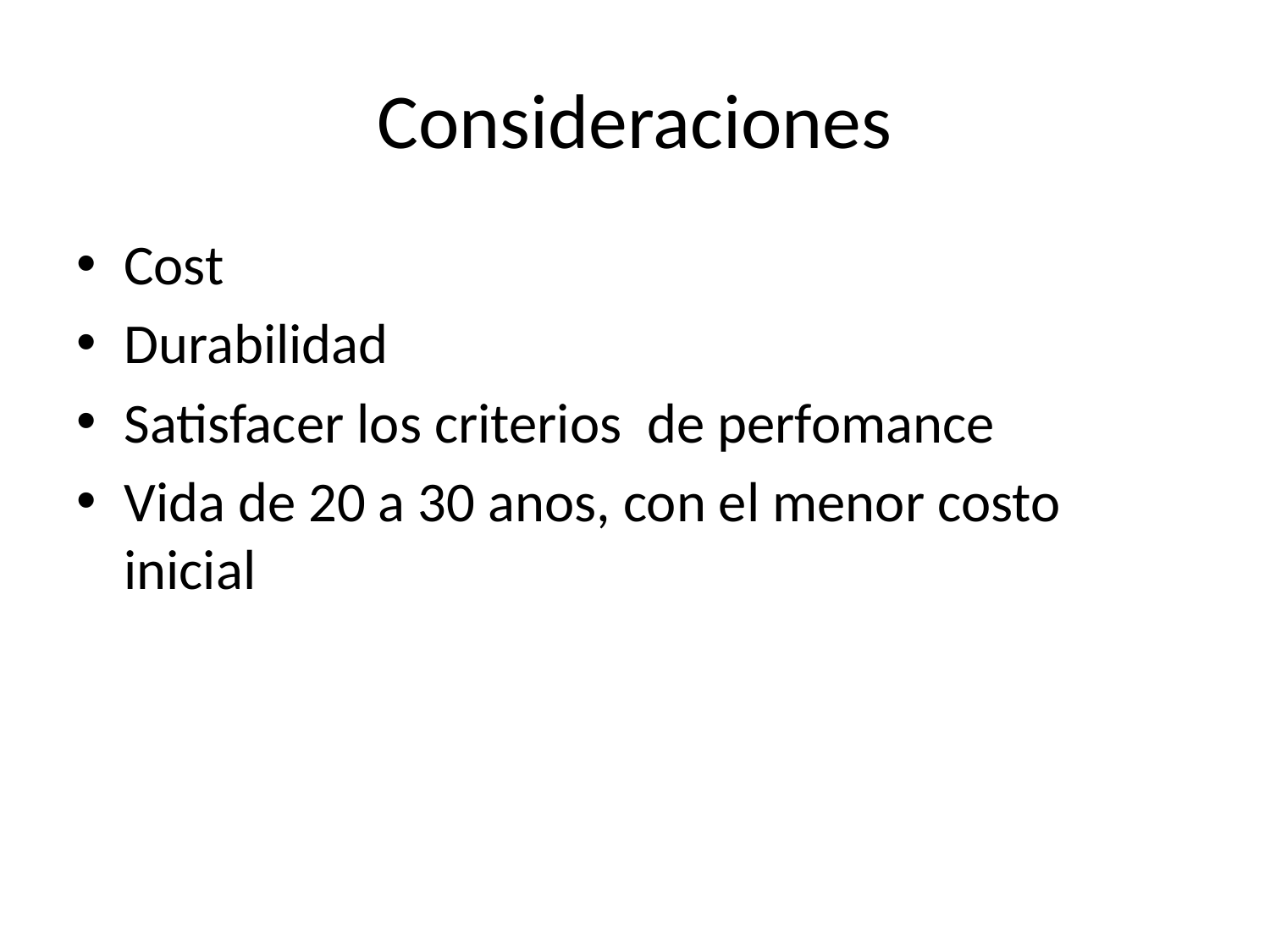

# Consideraciones
Cost
Durabilidad
Satisfacer los criterios  de perfomance
Vida de 20 a 30 anos, con el menor costo inicial